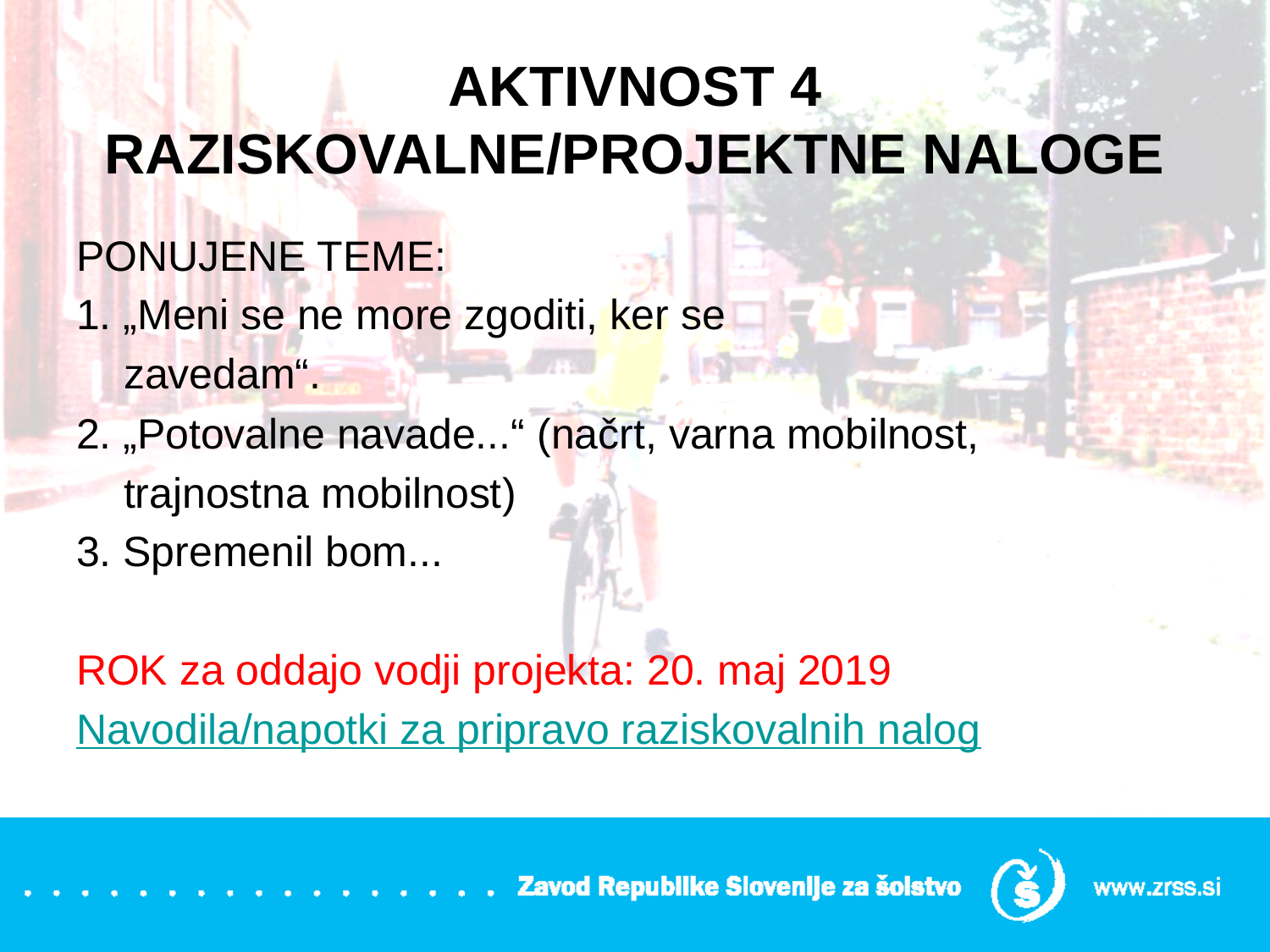

# AKTIVNOST 4 RAZISKOVALNE/PROJEKTNE NALOGE
PONUJENE TEME:
1. „Meni se ne more zgoditi, ker se
    zavedam“.
2. „Potovalne navade...“ (načrt, varna mobilnost,
    trajnostna mobilnost)
3. Spremenil bom...

ROK za oddajo vodji projekta: 20. maj 2019
Navodila/napotki za pripravo raziskovalnih nalog